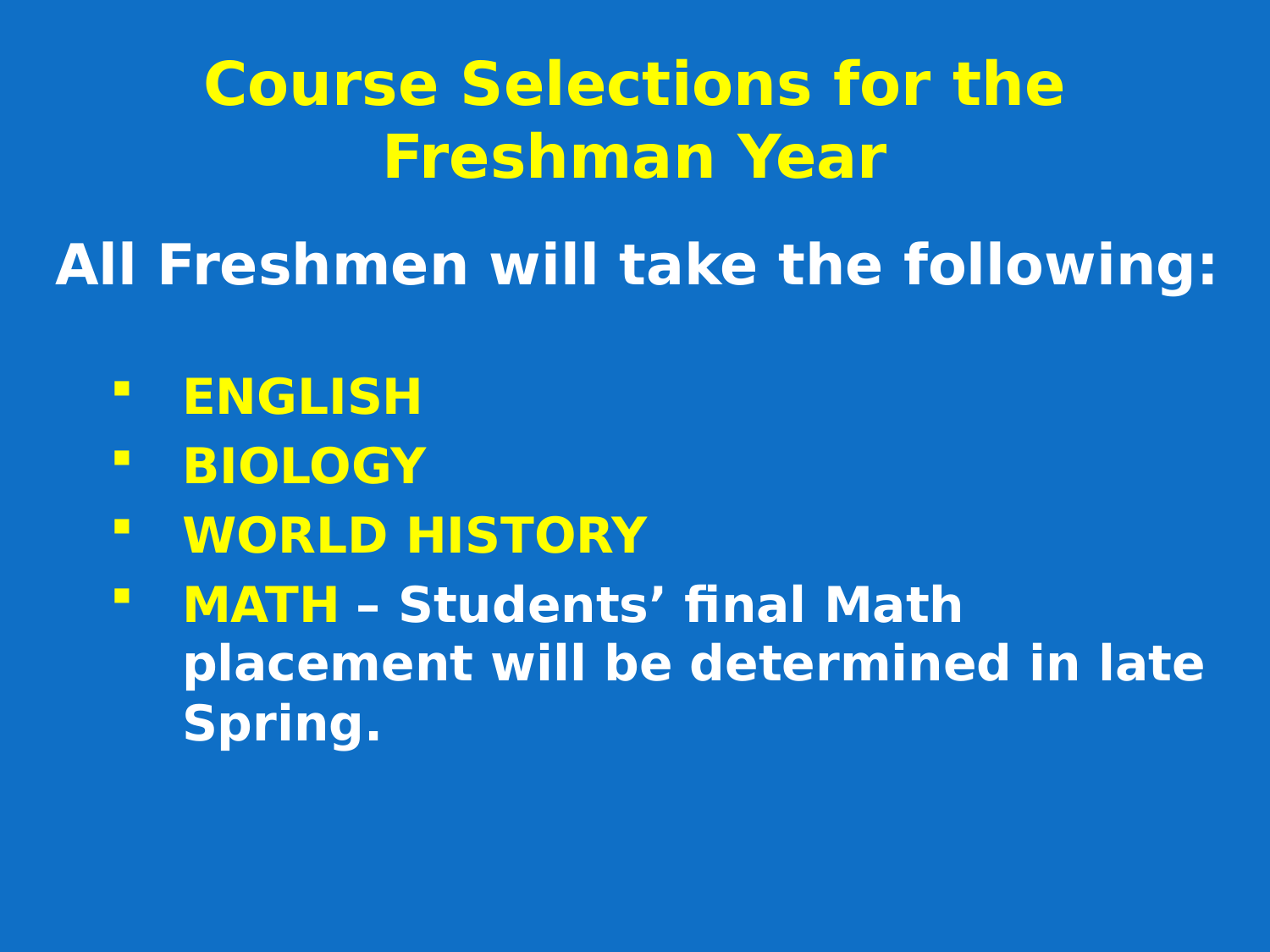

# Course Selections for the Freshman Year
All Freshmen will take the following:

ENGLISH
BIOLOGY
WORLD HISTORY
MATH – Students’ final Math placement will be determined in late Spring.